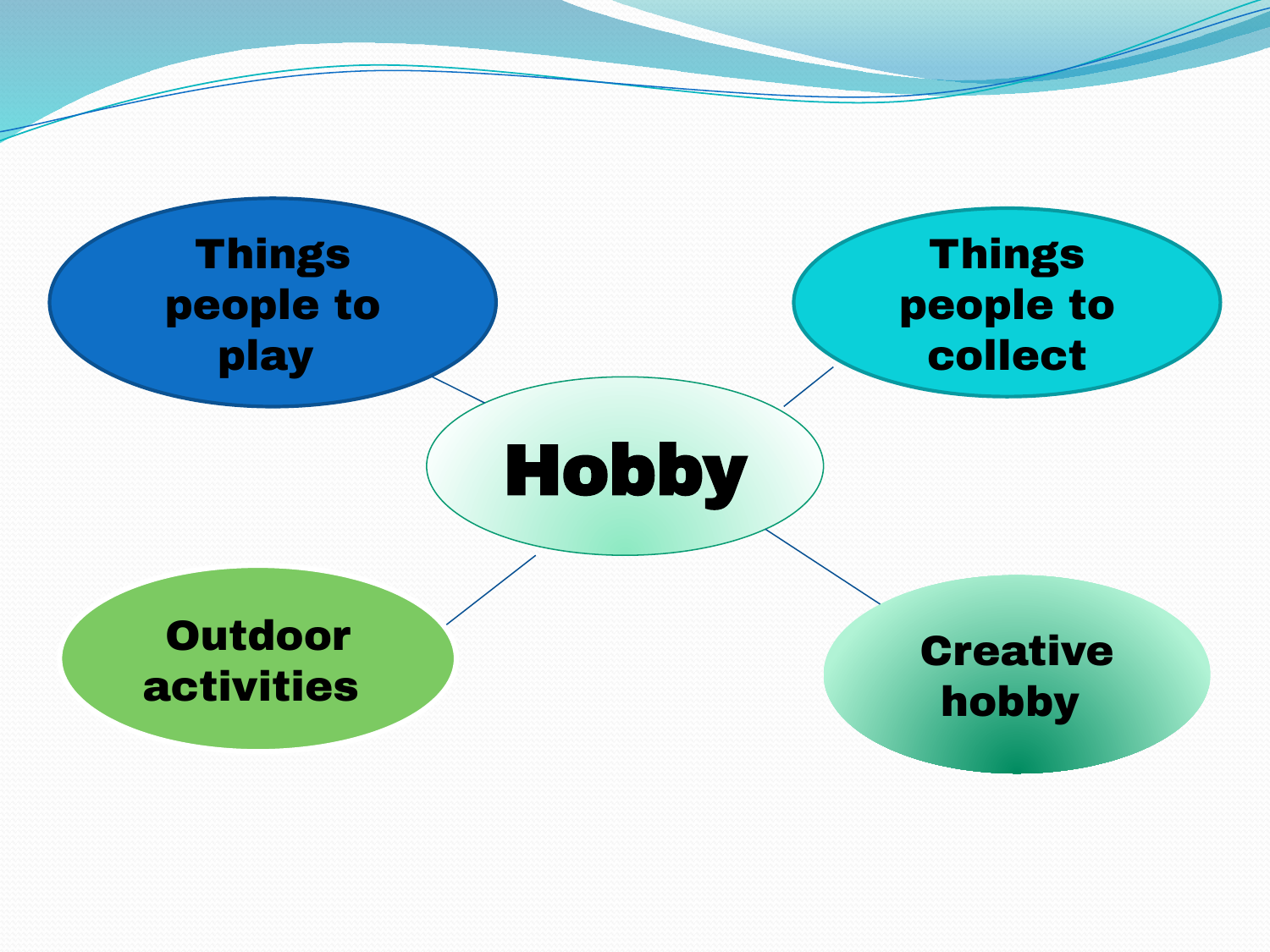

#
Things people to play
Things people to collect

Hobby
Outdoor activities
Creative hobby